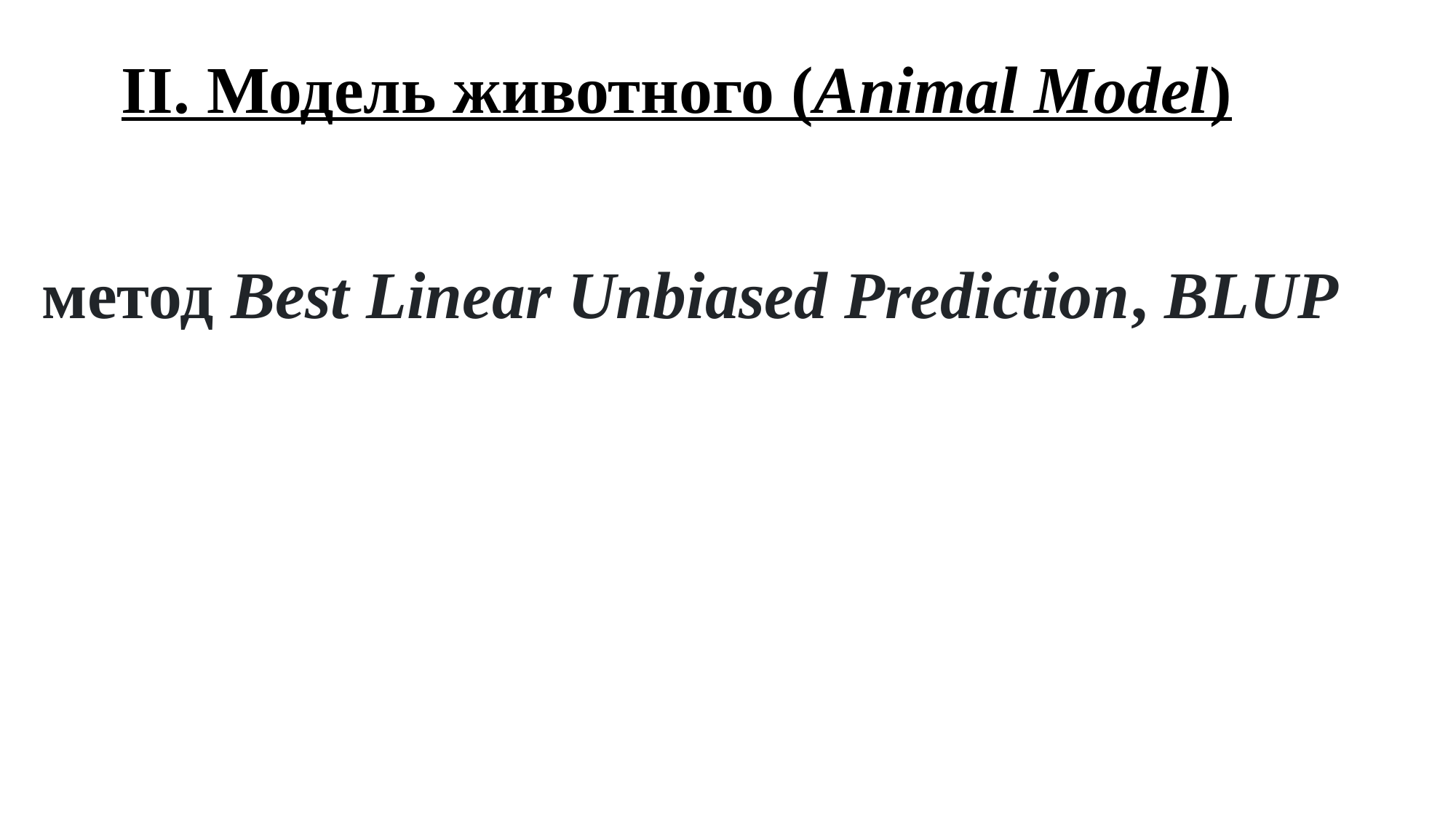

II. Модель животного (Animal Model)
метод Best Linear Unbiased Prediction, BLUP